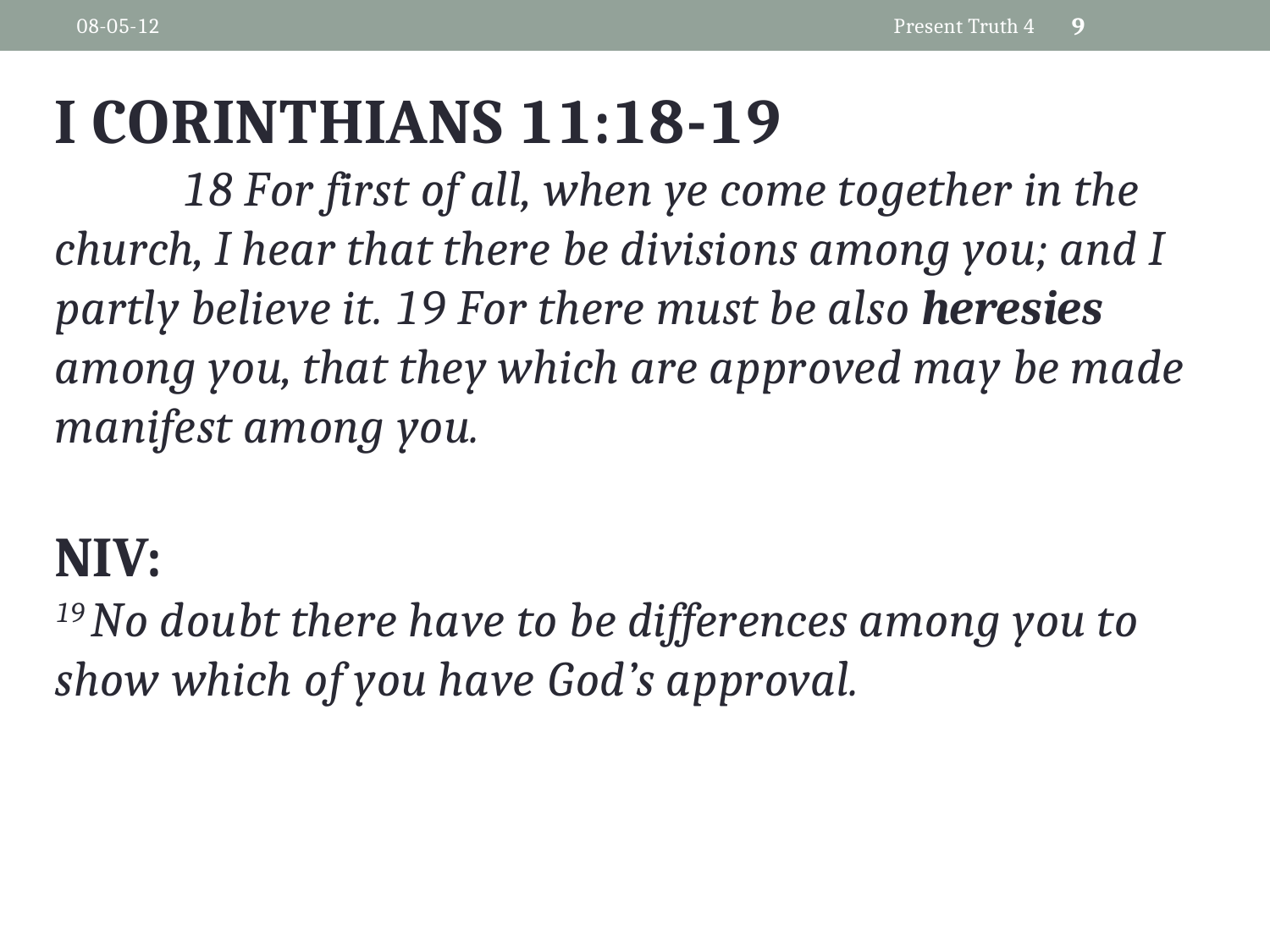

08-05-12
Present Truth 4
9
I CORINTHIANS 11:18-19
	18 For first of all, when ye come together in the church, I hear that there be divisions among you; and I partly believe it. 19 For there must be also heresies among you, that they which are approved may be made manifest among you.

NIV:
19 No doubt there have to be differences among you to show which of you have God’s approval.